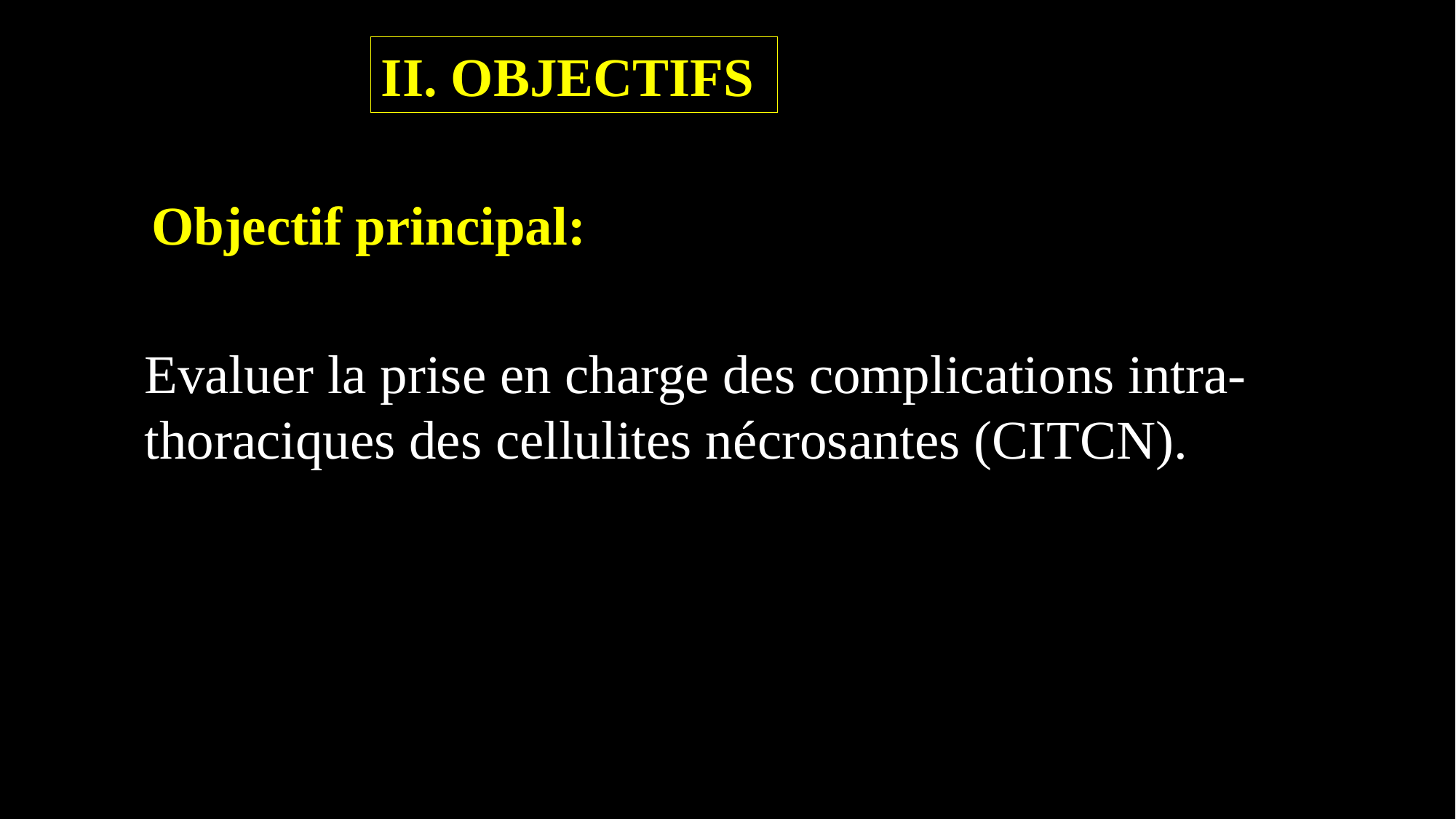

II. OBJECTIFS
Objectif principal:
Evaluer la prise en charge des complications intra-thoraciques des cellulites nécrosantes (CITCN).